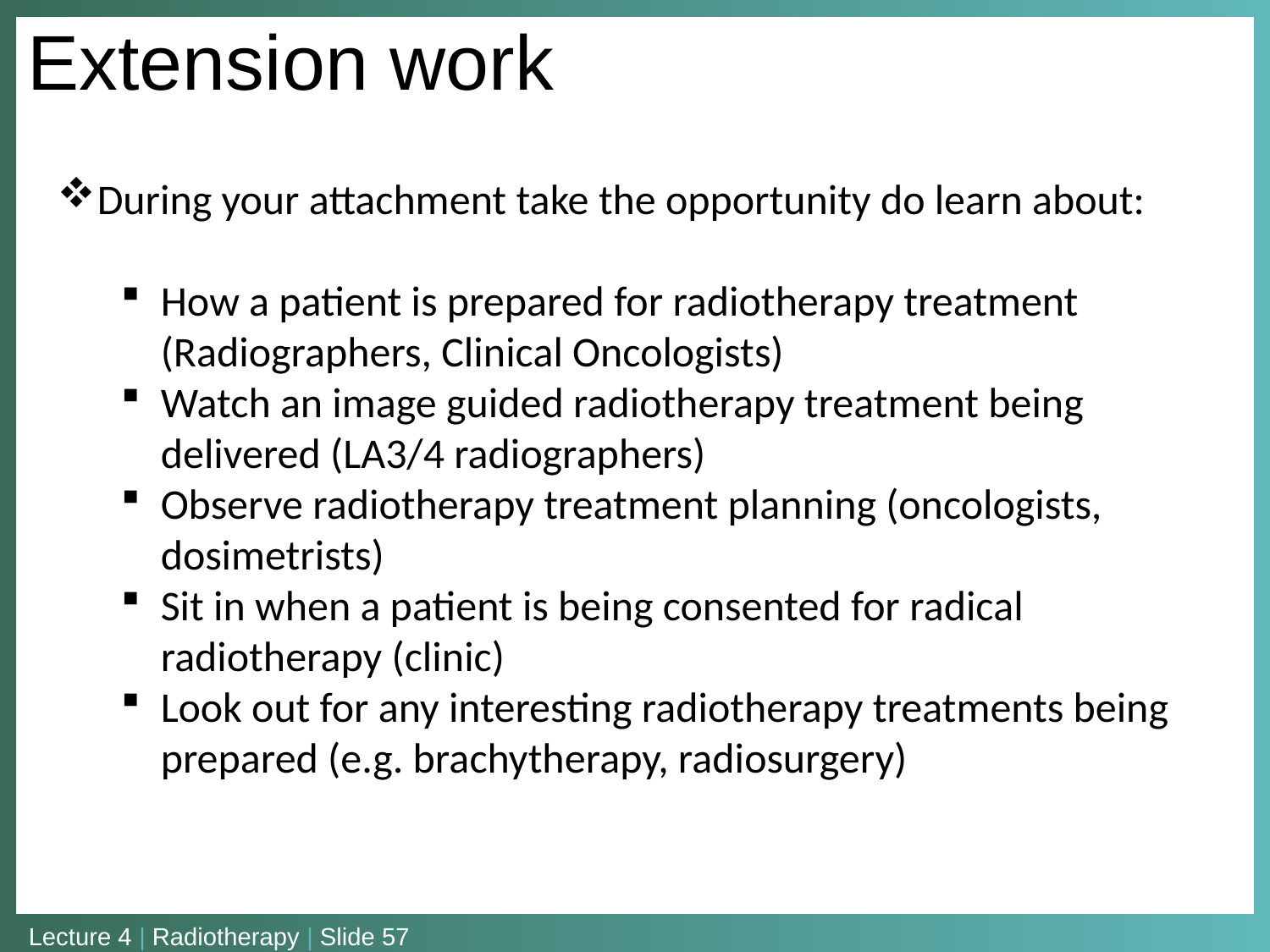

Extension work
During your attachment take the opportunity do learn about:

How a patient is prepared for radiotherapy treatment (Radiographers, Clinical Oncologists)
Watch an image guided radiotherapy treatment being delivered (LA3/4 radiographers)
Observe radiotherapy treatment planning (oncologists, dosimetrists)
Sit in when a patient is being consented for radical radiotherapy (clinic)
Look out for any interesting radiotherapy treatments being prepared (e.g. brachytherapy, radiosurgery)

Lecture 4 | Radiotherapy | Slide 57